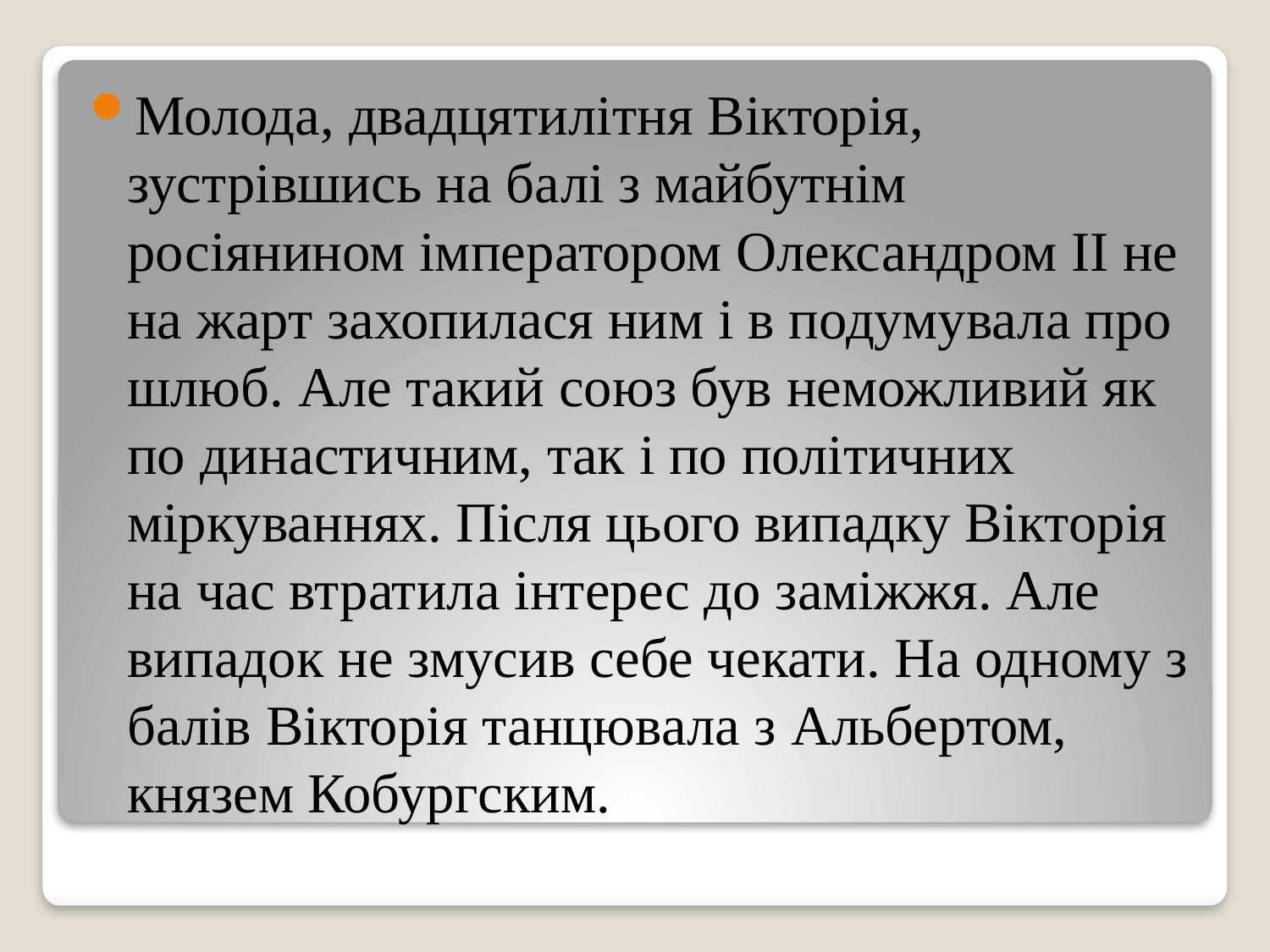

Молода, двадцятилітня Вікторія, зустрівшись на балі з майбутнім росіянином імператором Олександром II не на жарт захопилася ним і в подумувала про шлюб. Але такий союз був неможливий як по династичним, так і по політичних міркуваннях. Після цього випадку Вікторія на час втратила інтерес до заміжжя. Але випадок не змусив себе чекати. На одному з балів Вікторія танцювала з Альбертом, князем Кобургским.